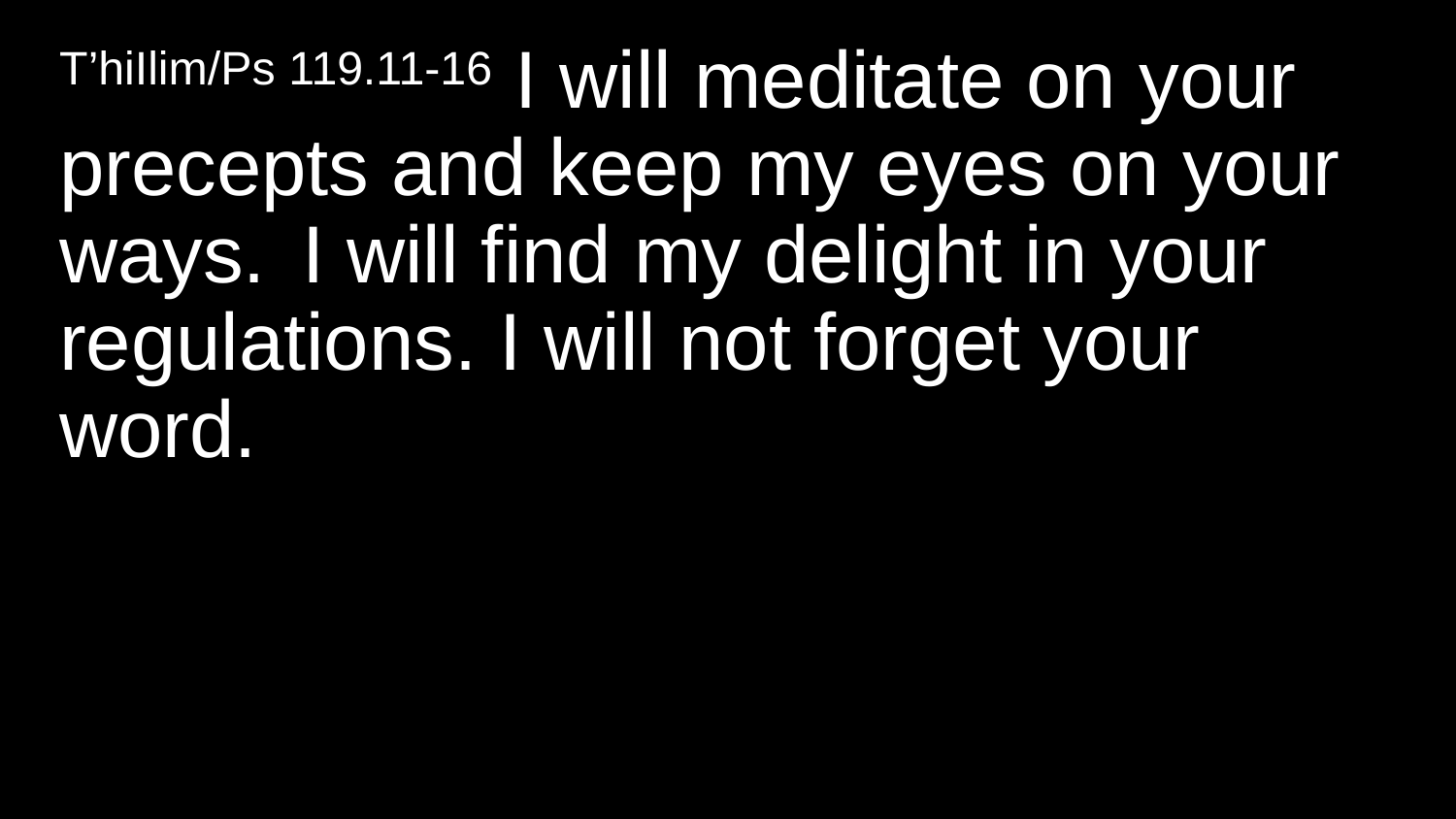

T’hiIlim/Ps 119.11-16 I will meditate on your precepts and keep my eyes on your ways.  I will find my delight in your regulations. I will not forget your word.